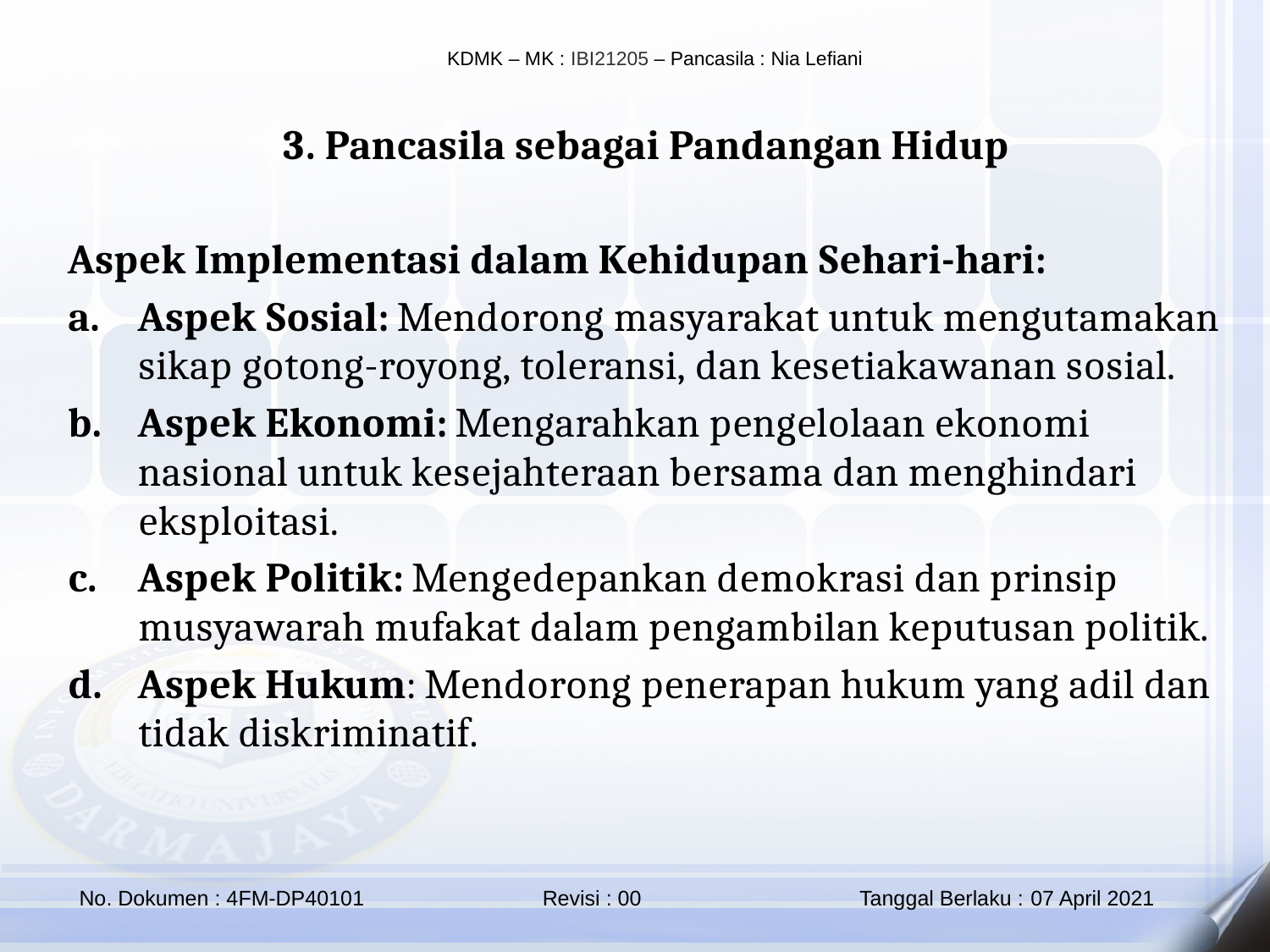

3. Pancasila sebagai Pandangan Hidup

Aspek Implementasi dalam Kehidupan Sehari-hari:
Aspek Sosial: Mendorong masyarakat untuk mengutamakan sikap gotong-royong, toleransi, dan kesetiakawanan sosial.
Aspek Ekonomi: Mengarahkan pengelolaan ekonomi nasional untuk kesejahteraan bersama dan menghindari eksploitasi.
Aspek Politik: Mengedepankan demokrasi dan prinsip musyawarah mufakat dalam pengambilan keputusan politik.
Aspek Hukum: Mendorong penerapan hukum yang adil dan tidak diskriminatif.